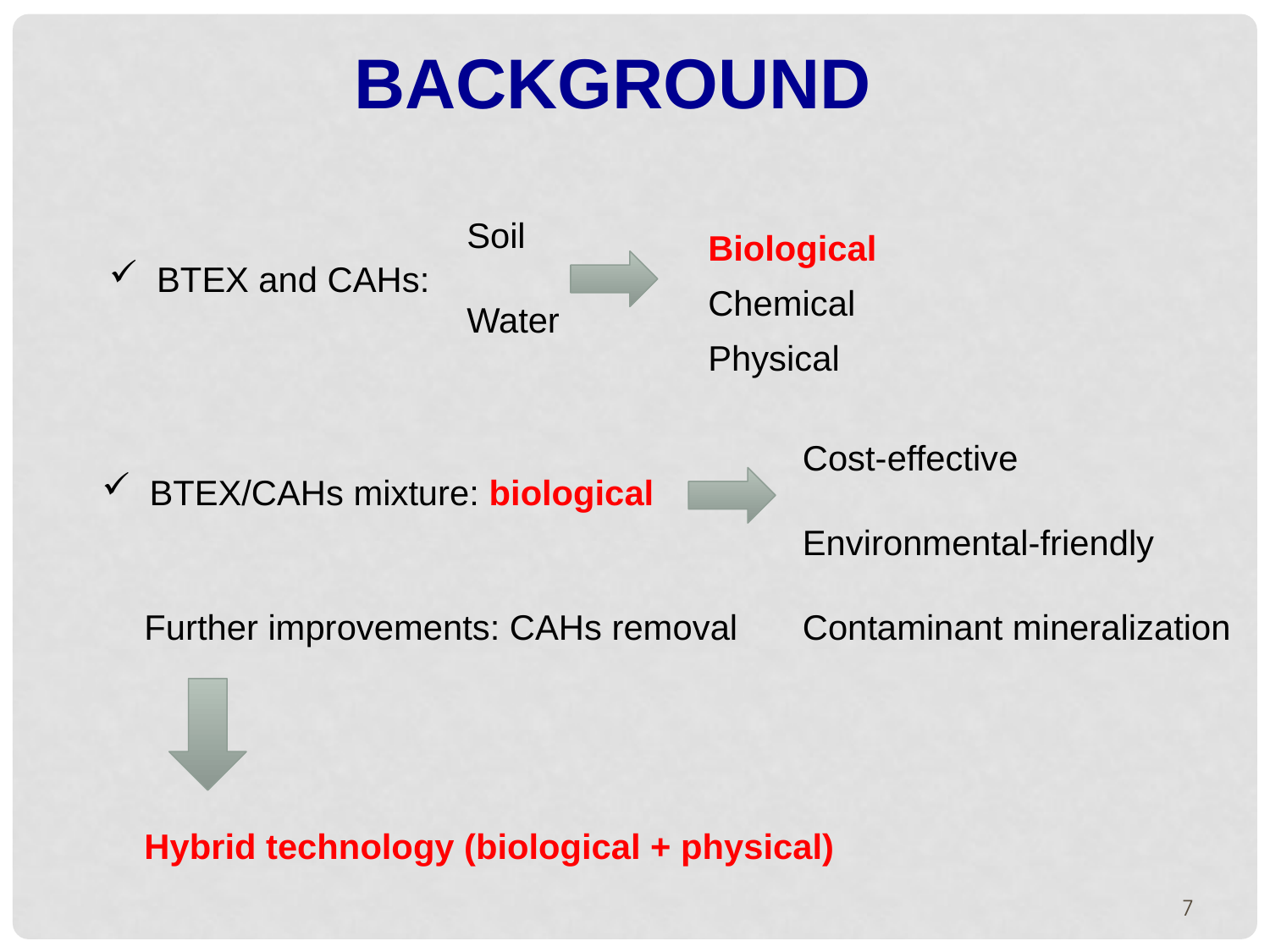

BACKGROUND
Soil

Water
Biological
Chemical
Physical
BTEX and CAHs:

Cost-effective

Environmental-friendly

Contaminant mineralization
BTEX/CAHs mixture: biological

Further improvements: CAHs removal

Hybrid technology (biological + physical)
7